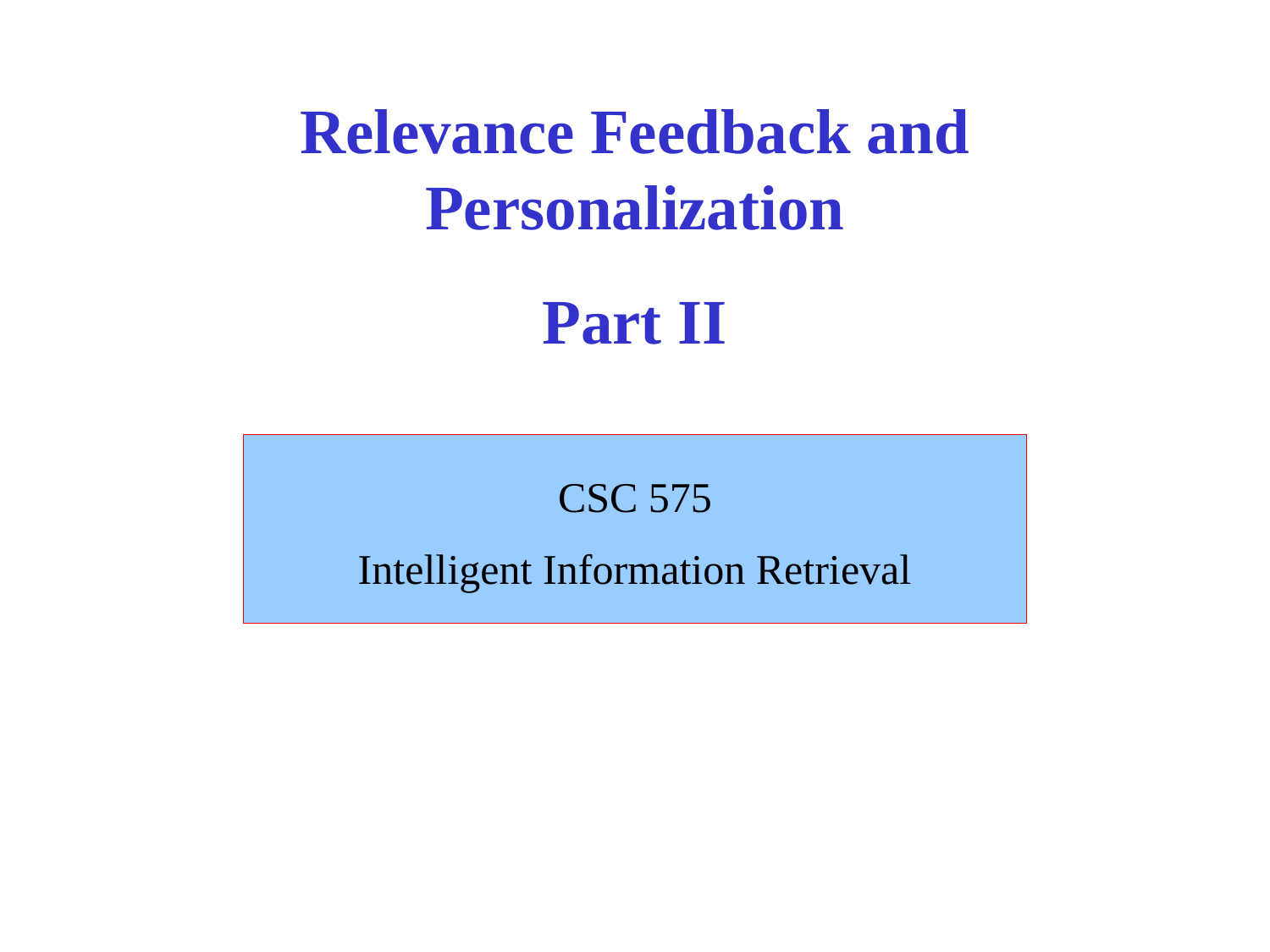

# Relevance Feedback and Personalization Part II

CSC 575
Intelligent Information Retrieval